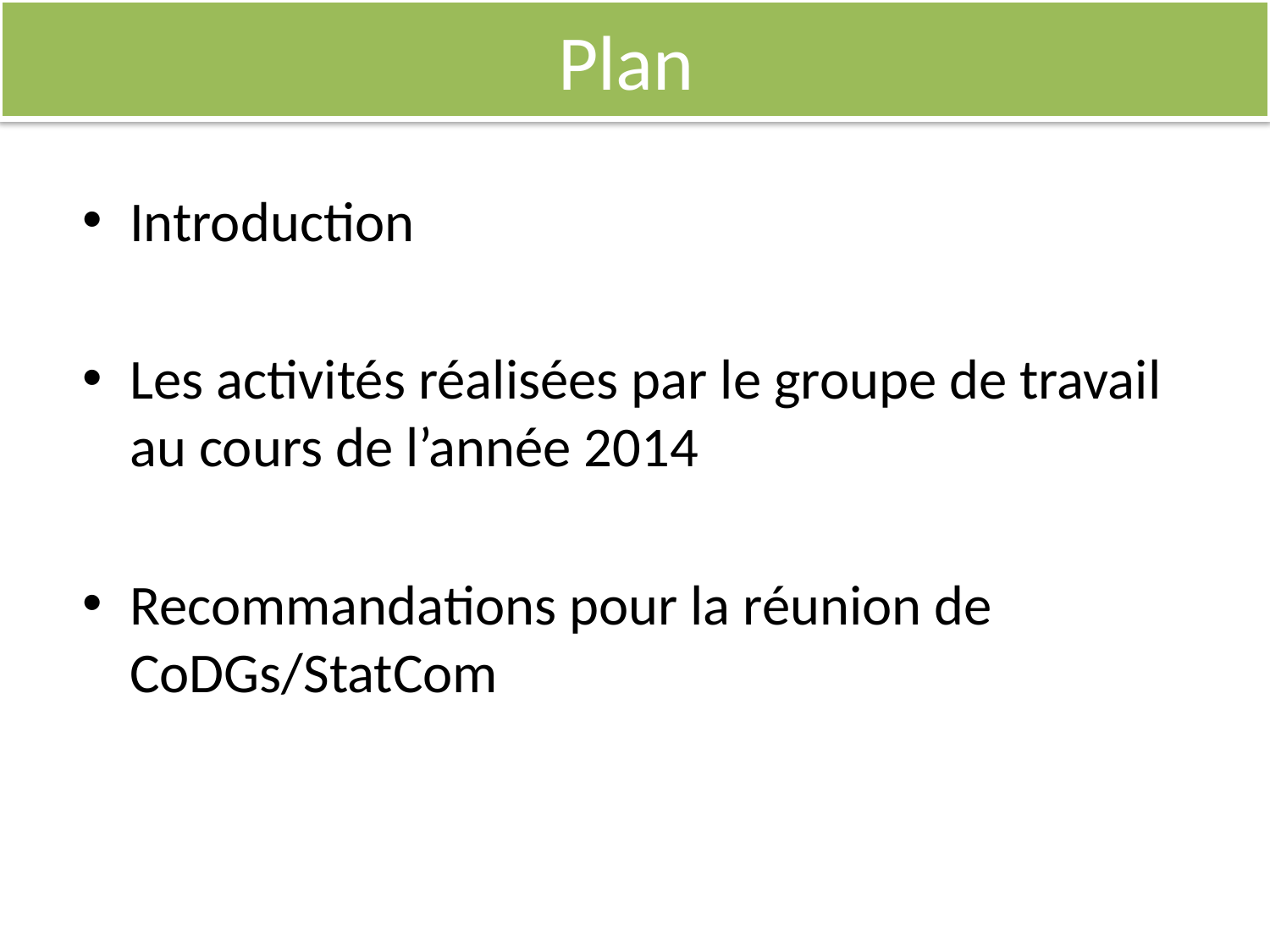

# Plan
Introduction

Les activités réalisées par le groupe de travail au cours de l’année 2014

Recommandations pour la réunion de CoDGs/StatCom